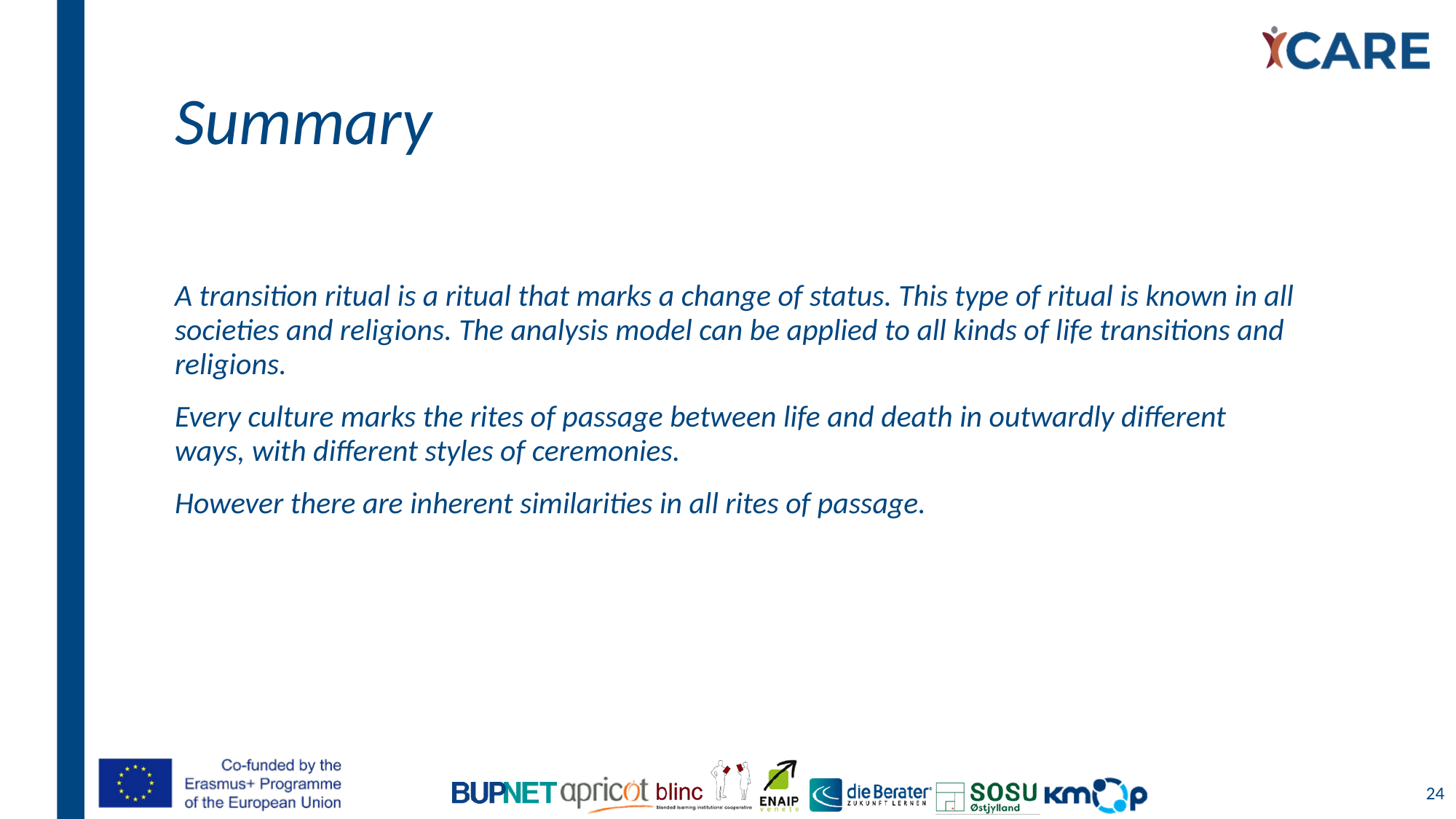

# Summary
A transition ritual is a ritual that marks a change of status. This type of ritual is known in all societies and religions. The analysis model can be applied to all kinds of life transitions and religions.
Every culture marks the rites of passage between life and death in outwardly different ways, with different styles of ceremonies.
However there are inherent similarities in all rites of passage.

24